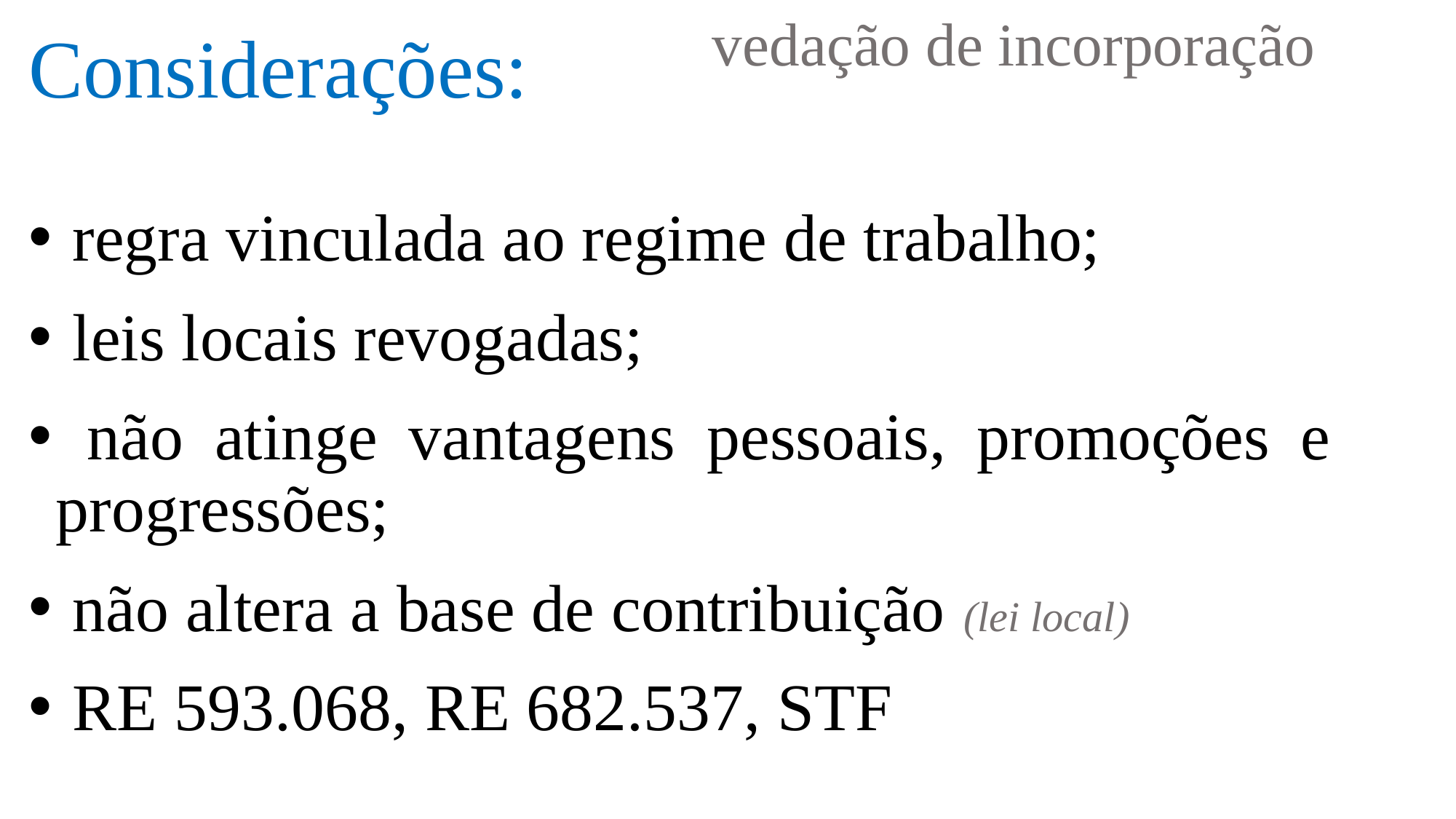

vedação de incorporação
Considerações:

 regra vinculada ao regime de trabalho;
 leis locais revogadas;
 não atinge vantagens pessoais, promoções e progressões;
 não altera a base de contribuição (lei local)
 RE 593.068, RE 682.537, STF